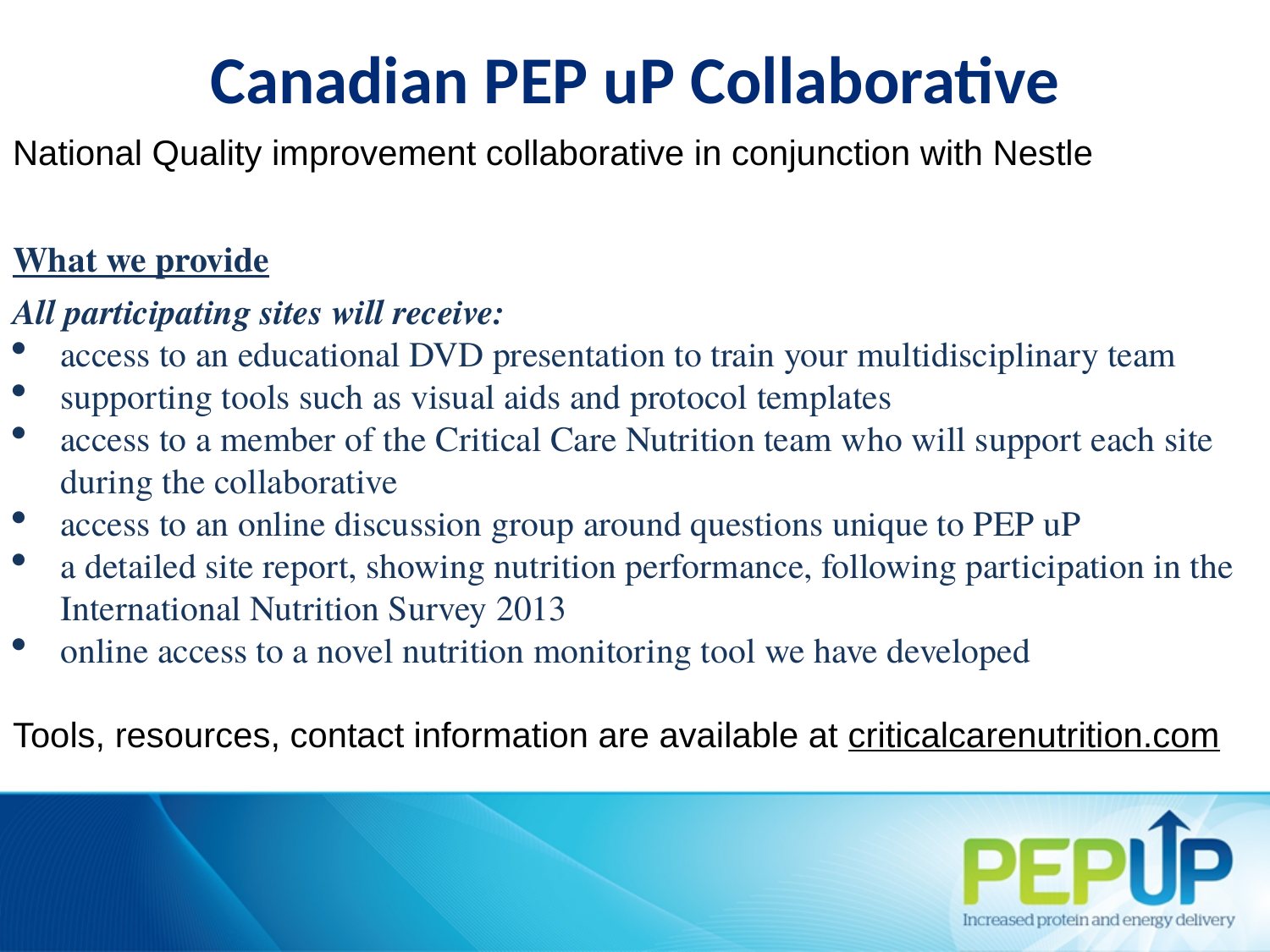

Canadian PEP uP Collaborative

National Quality improvement collaborative in conjunction with Nestle

What we provide
All participating sites will receive:
access to an educational DVD presentation to train your multidisciplinary team
supporting tools such as visual aids and protocol templates
access to a member of the Critical Care Nutrition team who will support each site during the collaborative
access to an online discussion group around questions unique to PEP uP
a detailed site report, showing nutrition performance, following participation in the International Nutrition Survey 2013
online access to a novel nutrition monitoring tool we have developed

Tools, resources, contact information are available at criticalcarenutrition.com